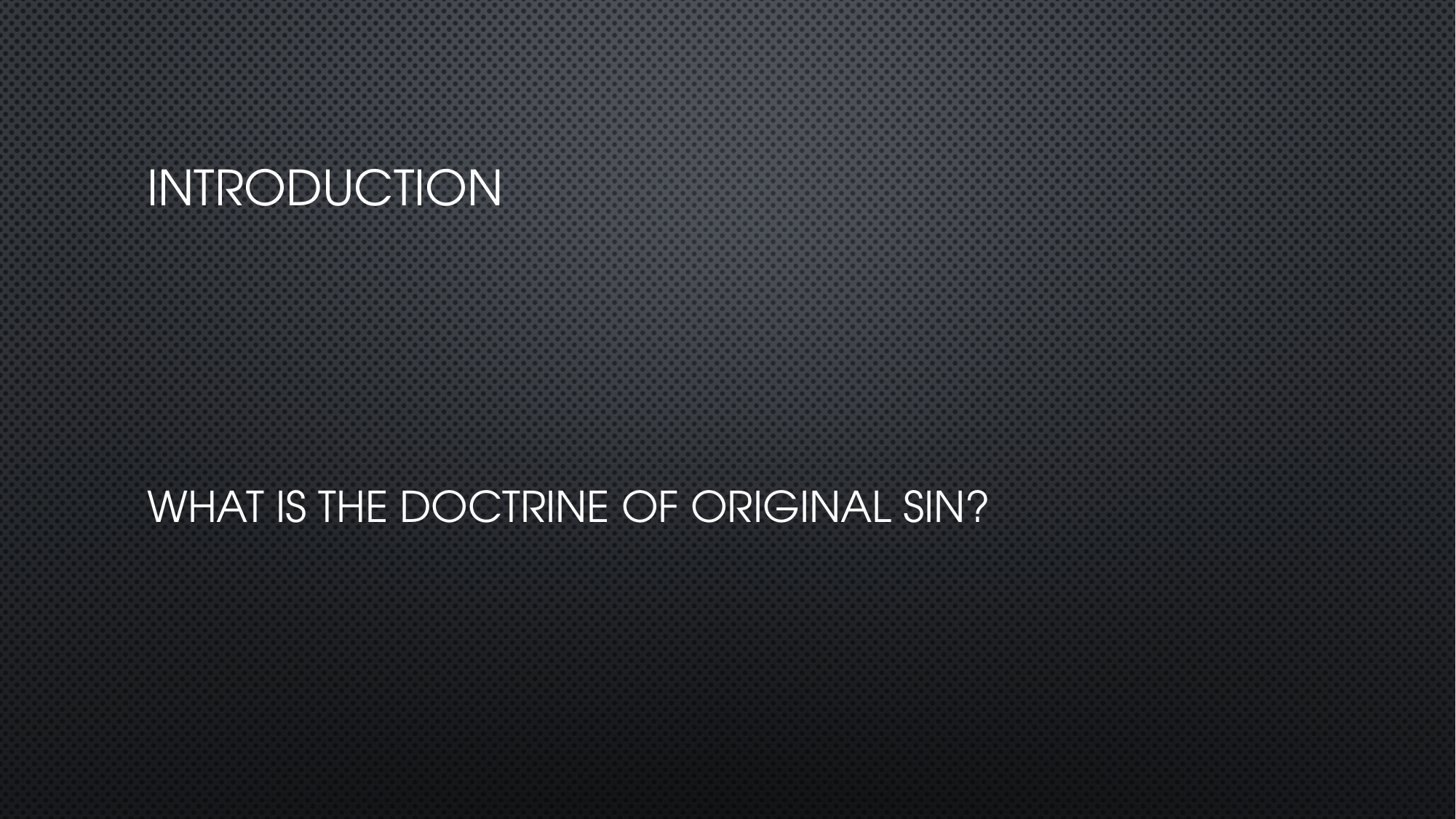

# Introduction
What is the doctrine of original sin?